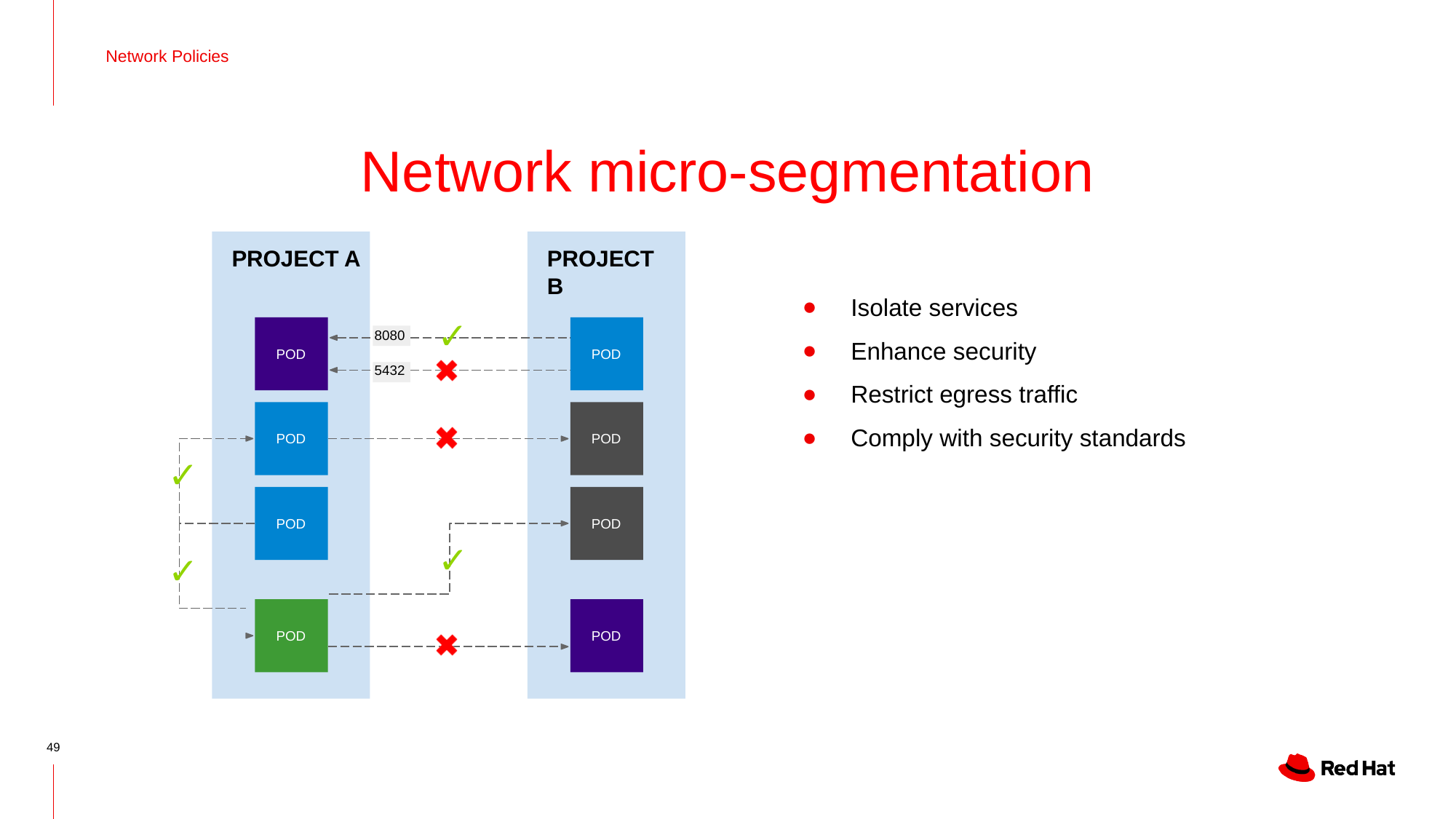

Network Policies
# Network micro-segmentation

PROJECT B
PROJECT A
Isolate services
Enhance security
Restrict egress traffic
Comply with security standards
✓

POD

POD
8080

5432

POD

POD

✓

POD

POD

✓
✓

POD

POD

49